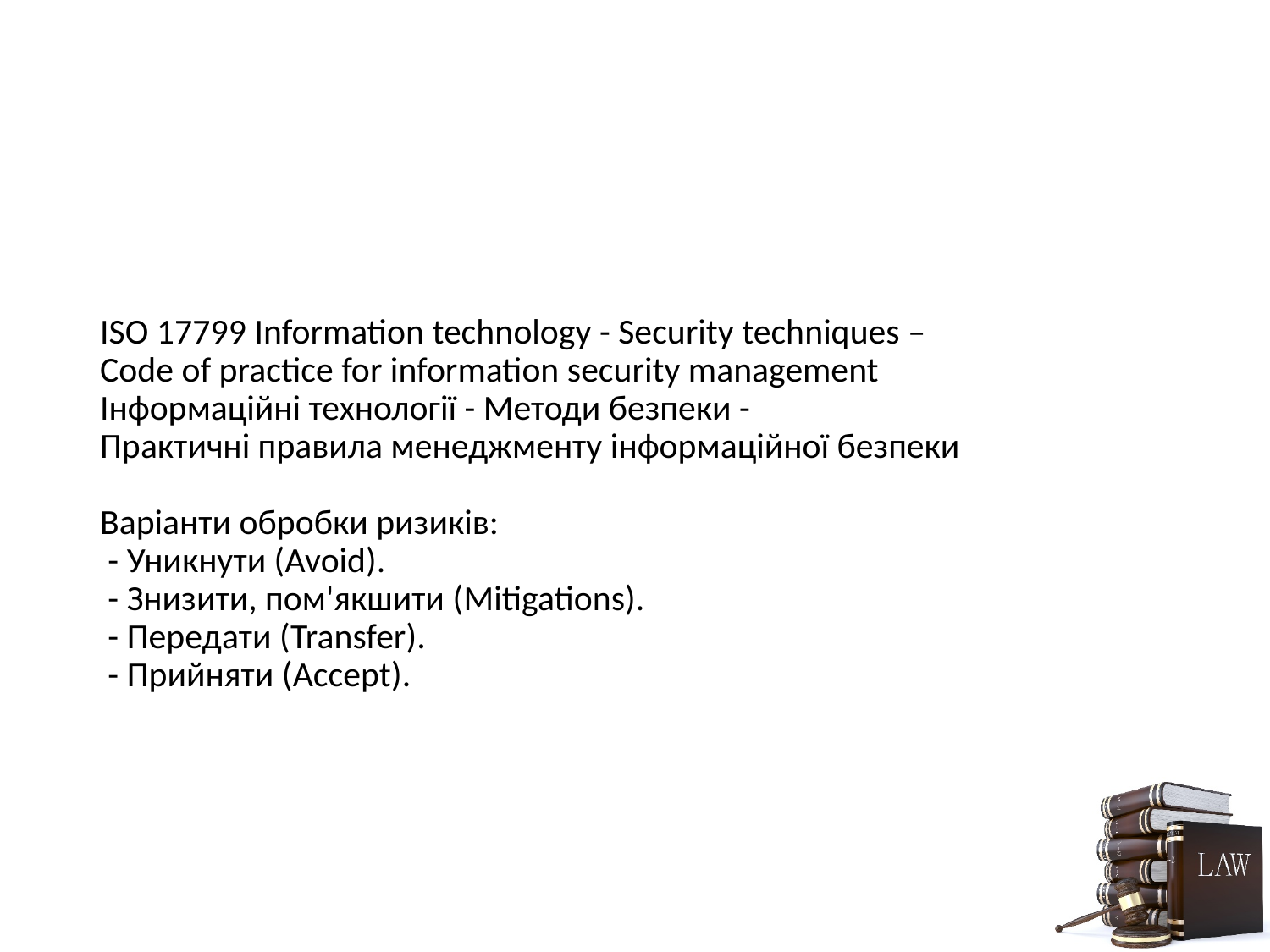

# ISO 17799 Information technology - Security techniques – Code of practice for information security management Інформаційні технології - Методи безпеки - Практичні правила менеджменту інформаційної безпеки Варіанти обробки ризиків: - Уникнути (Avoid). - Знизити, пом'якшити (Mitigations). - Передати (Transfer). - Прийняти (Accept).